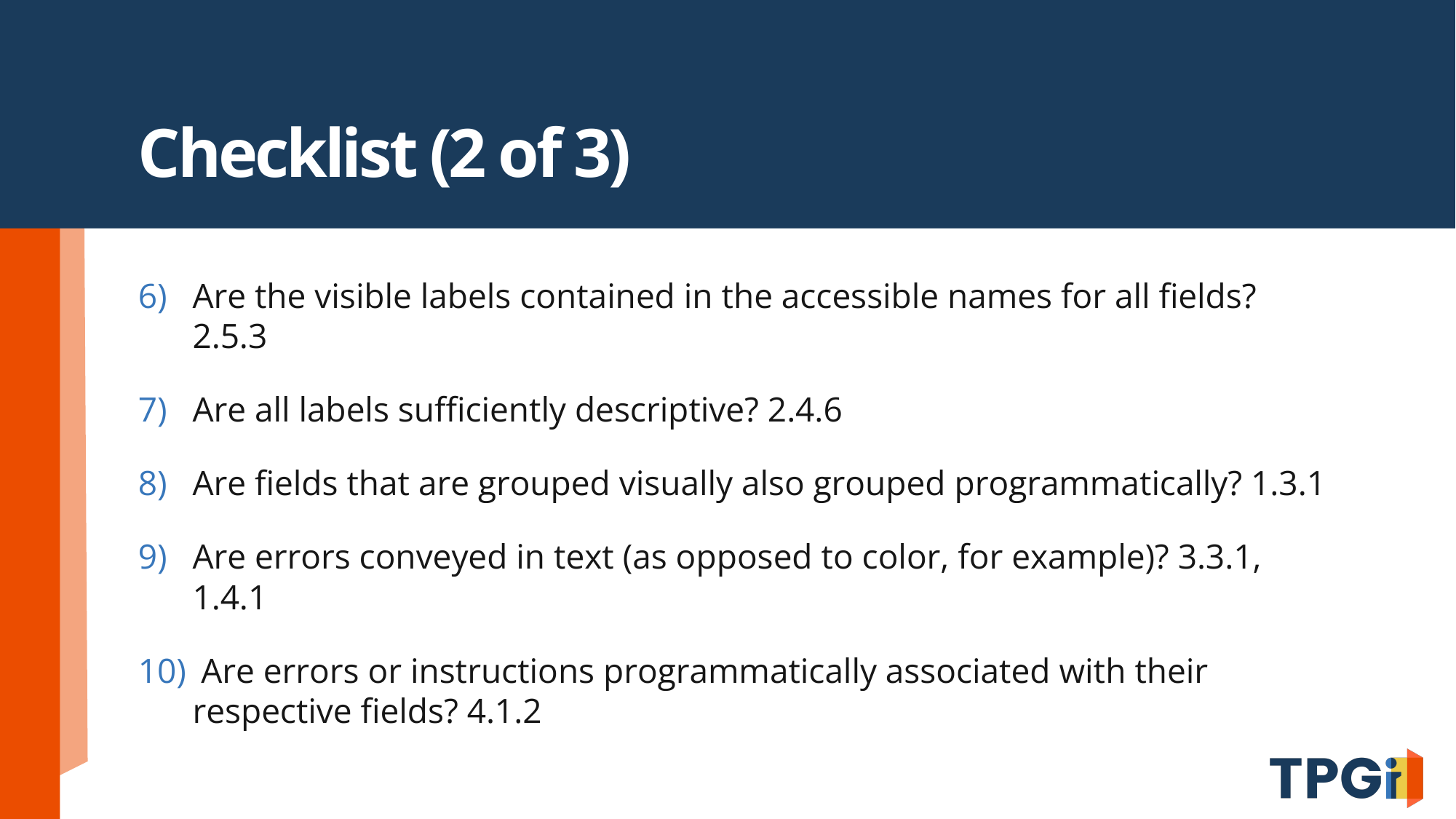

# Checklist (2 of 3)
Are the visible labels contained in the accessible names for all fields? 2.5.3
Are all labels sufficiently descriptive? 2.4.6
Are fields that are grouped visually also grouped programmatically? 1.3.1
Are errors conveyed in text (as opposed to color, for example)? 3.3.1, 1.4.1
 Are errors or instructions programmatically associated with their respective fields? 4.1.2